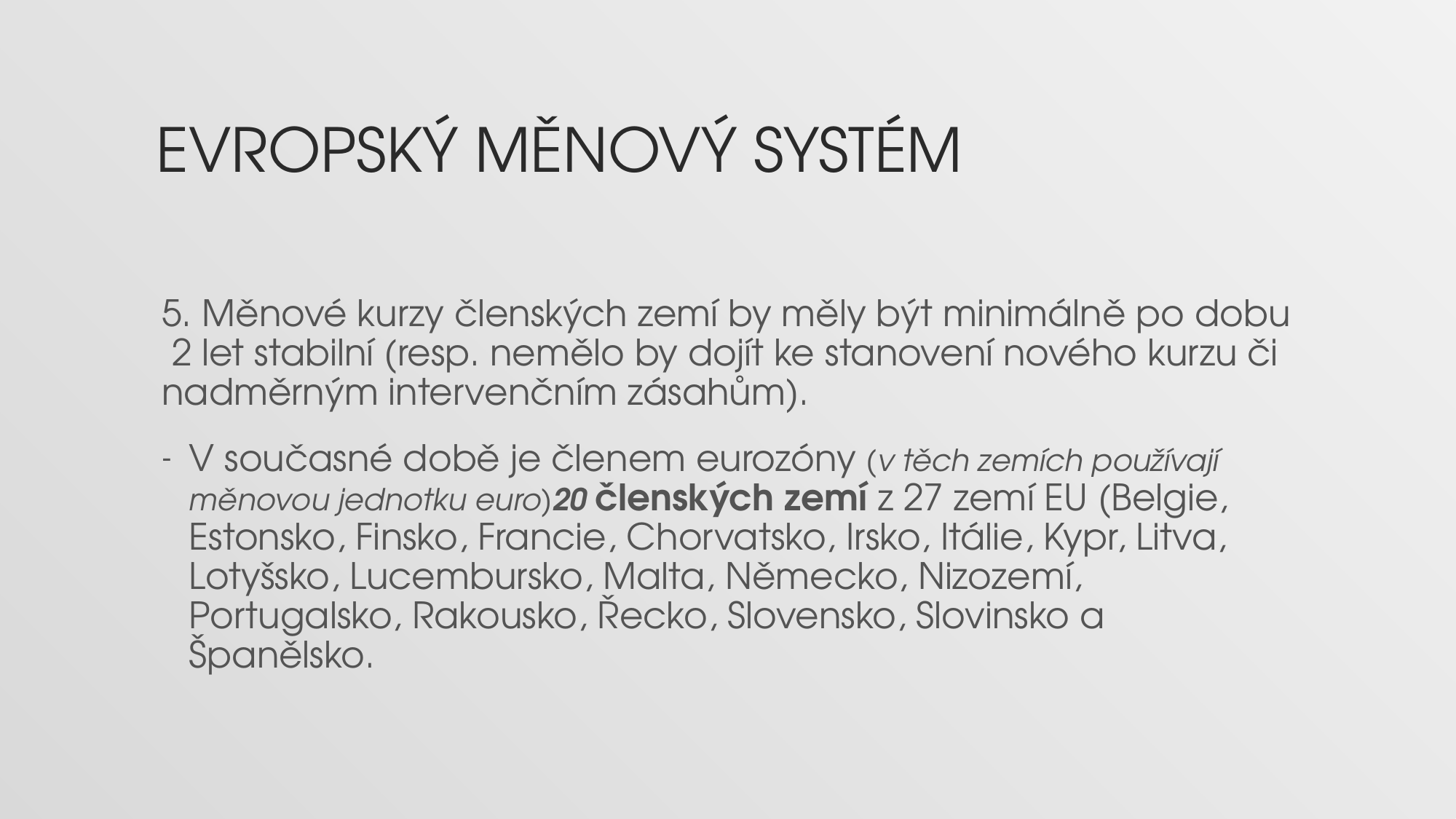

# Evropský měnový systém

5. Měnové kurzy členských zemí by měly být minimálně po dobu  2 let stabilní (resp. nemělo by dojít ke stanovení nového kurzu či nadměrným intervenčním zásahům).
V současné době je členem eurozóny (v těch zemích používají měnovou jednotku euro)20 členských zemí z 27 zemí EU (Belgie, Estonsko, Finsko, Francie, Chorvatsko, Irsko, Itálie, Kypr, Litva, Lotyšsko, Lucembursko, Malta, Německo, Nizozemí, Portugalsko, Rakousko, Řecko, Slovensko, Slovinsko a Španělsko.